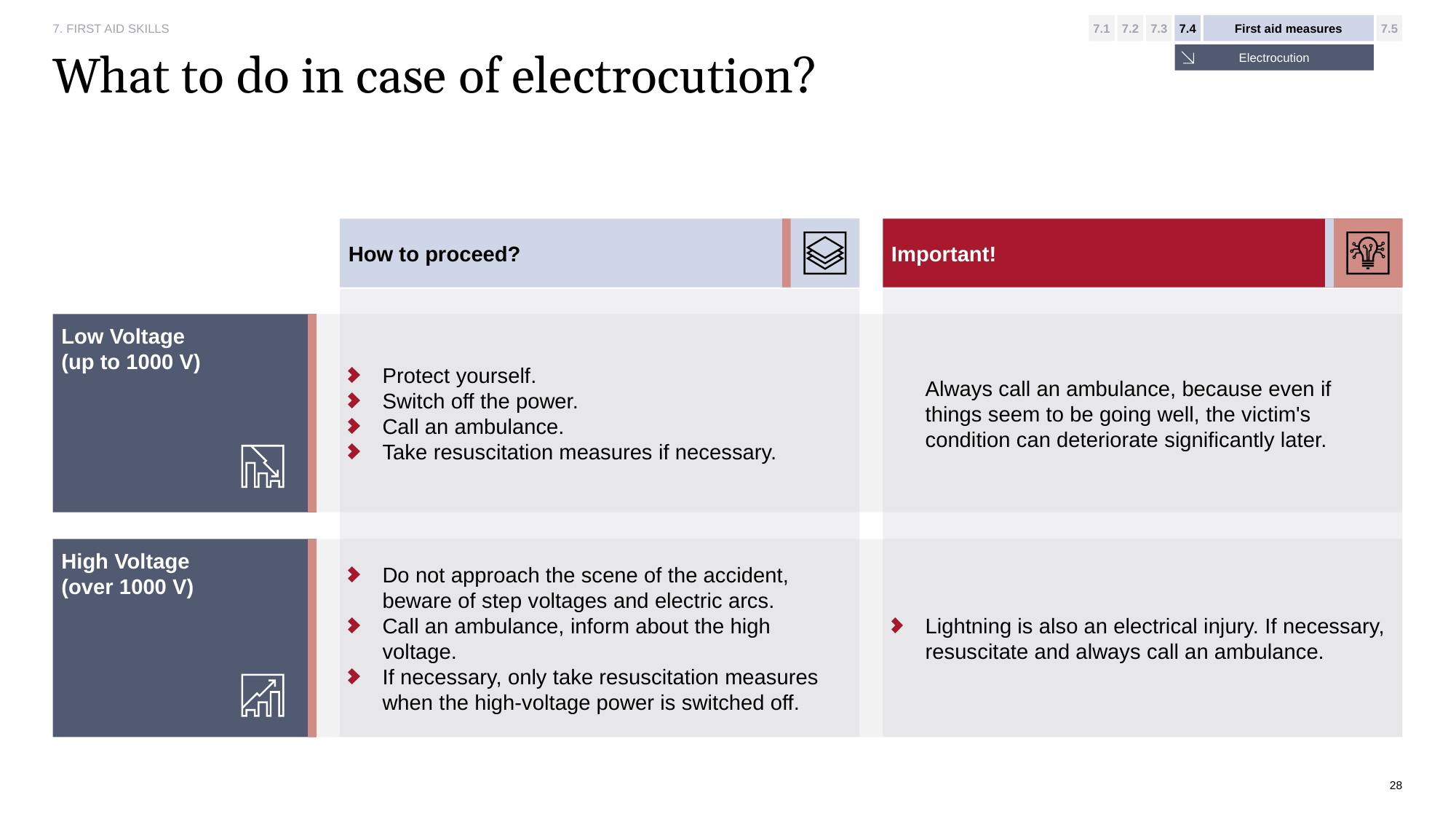

7. FIRST AID SKILLS
7.1
7.2
7.3
7.4
First aid measures
7.5
Electrocution

# What to do in case of electrocution?
How to proceed?

Important!

Low Voltage
(up to 1000 V)

Protect yourself.
Switch off the power.
Call an ambulance.
Take resuscitation measures if necessary.
Always call an ambulance, because even if things seem to be going well, the victim's condition can deteriorate significantly later.

High Voltage
(over 1000 V)

Do not approach the scene of the accident, beware of step voltages and electric arcs.
Call an ambulance, inform about the high voltage.
If necessary, only take resuscitation measures when the high-voltage power is switched off.
Lightning is also an electrical injury. If necessary, resuscitate and always call an ambulance.

28